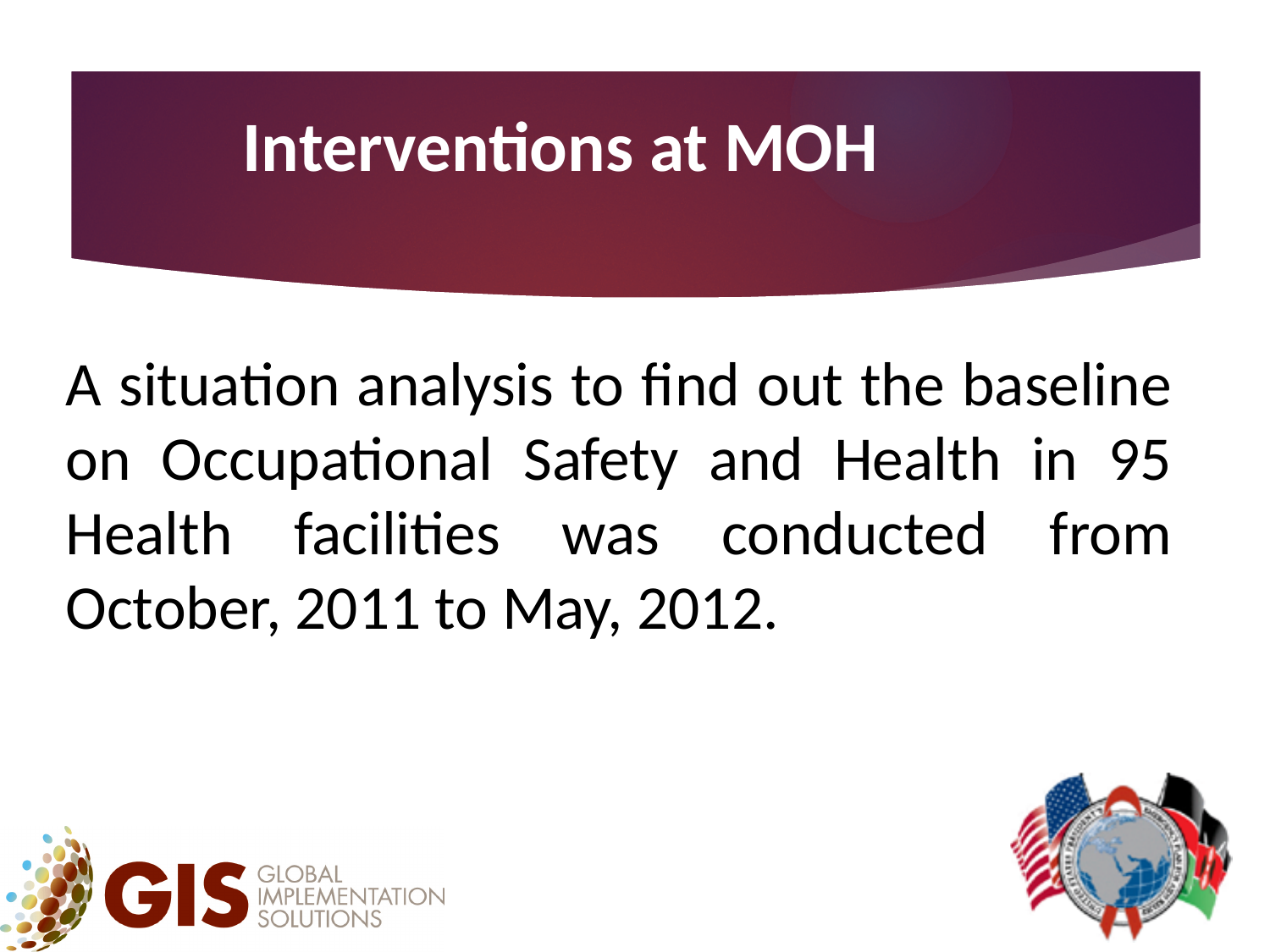

# Interventions at MOH

A situation analysis to find out the baseline on Occupational Safety and Health in 95 Health facilities was conducted from October, 2011 to May, 2012.